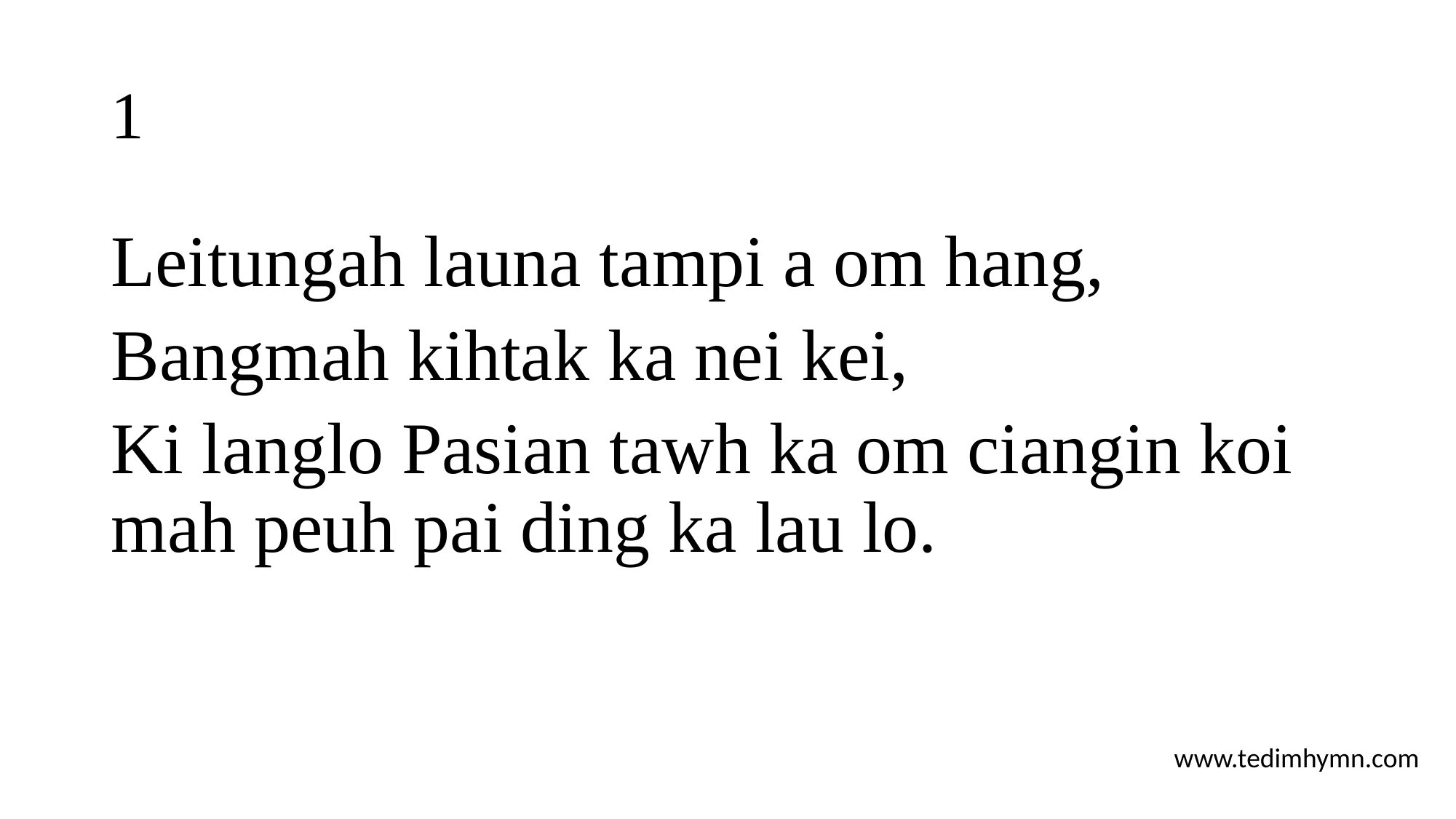

# 1
Leitungah launa tampi a om hang,
Bangmah kihtak ka nei kei,
Ki langlo Pasian tawh ka om ciangin koi mah peuh pai ding ka lau lo.

www.tedimhymn.com